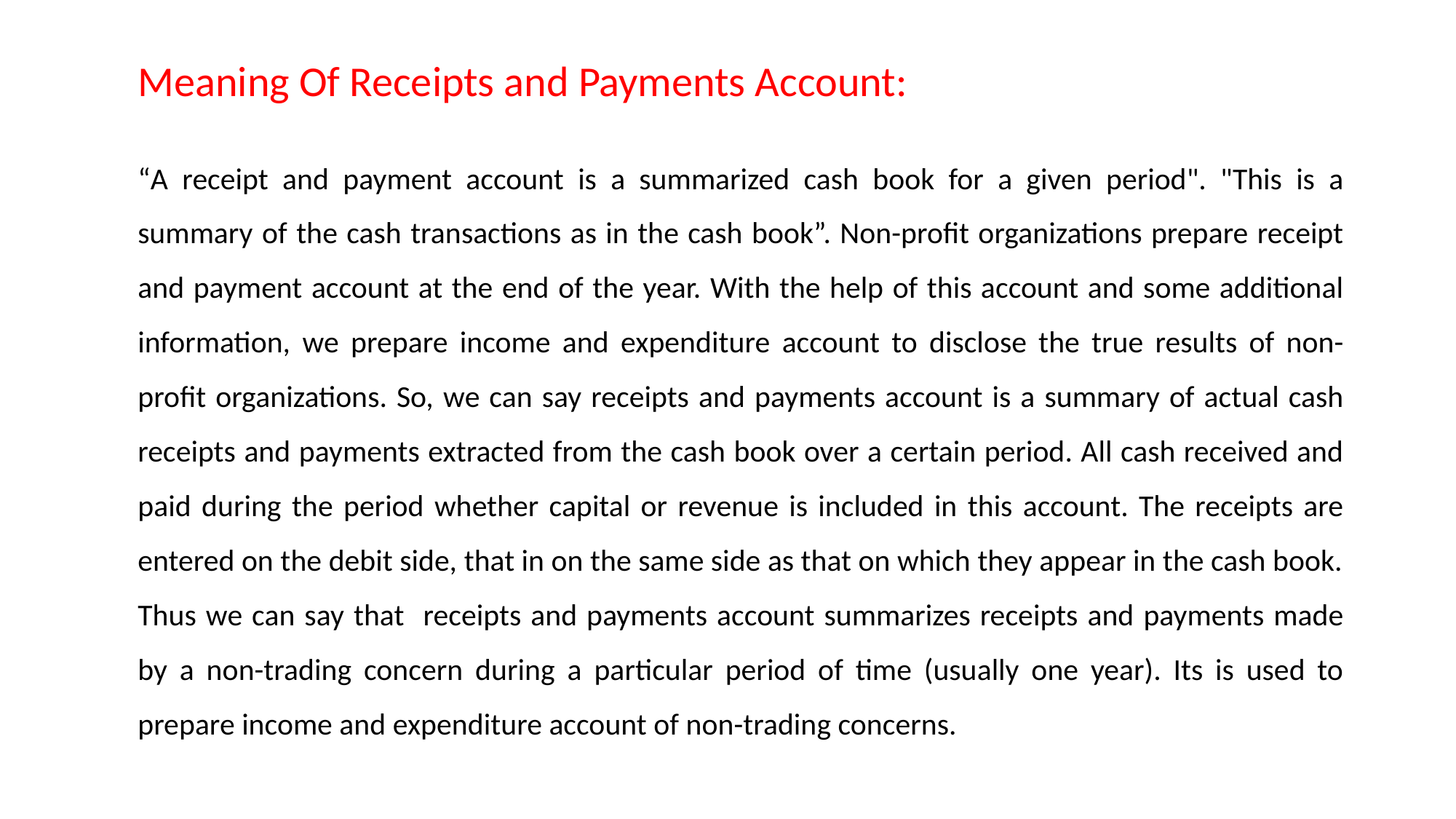

# Meaning Of Receipts and Payments Account:
	“A receipt and payment account is a summarized cash book for a given period". "This is a summary of the cash transactions as in the cash book”. Non-profit organizations prepare receipt and payment account at the end of the year. With the help of this account and some additional information, we prepare income and expenditure account to disclose the true results of non-profit organizations. So, we can say receipts and payments account is a summary of actual cash receipts and payments extracted from the cash book over a certain period. All cash received and paid during the period whether capital or revenue is included in this account. The receipts are entered on the debit side, that in on the same side as that on which they appear in the cash book.
	Thus we can say that  receipts and payments account summarizes receipts and payments made by a non-trading concern during a particular period of time (usually one year). Its is used to prepare income and expenditure account of non-trading concerns.